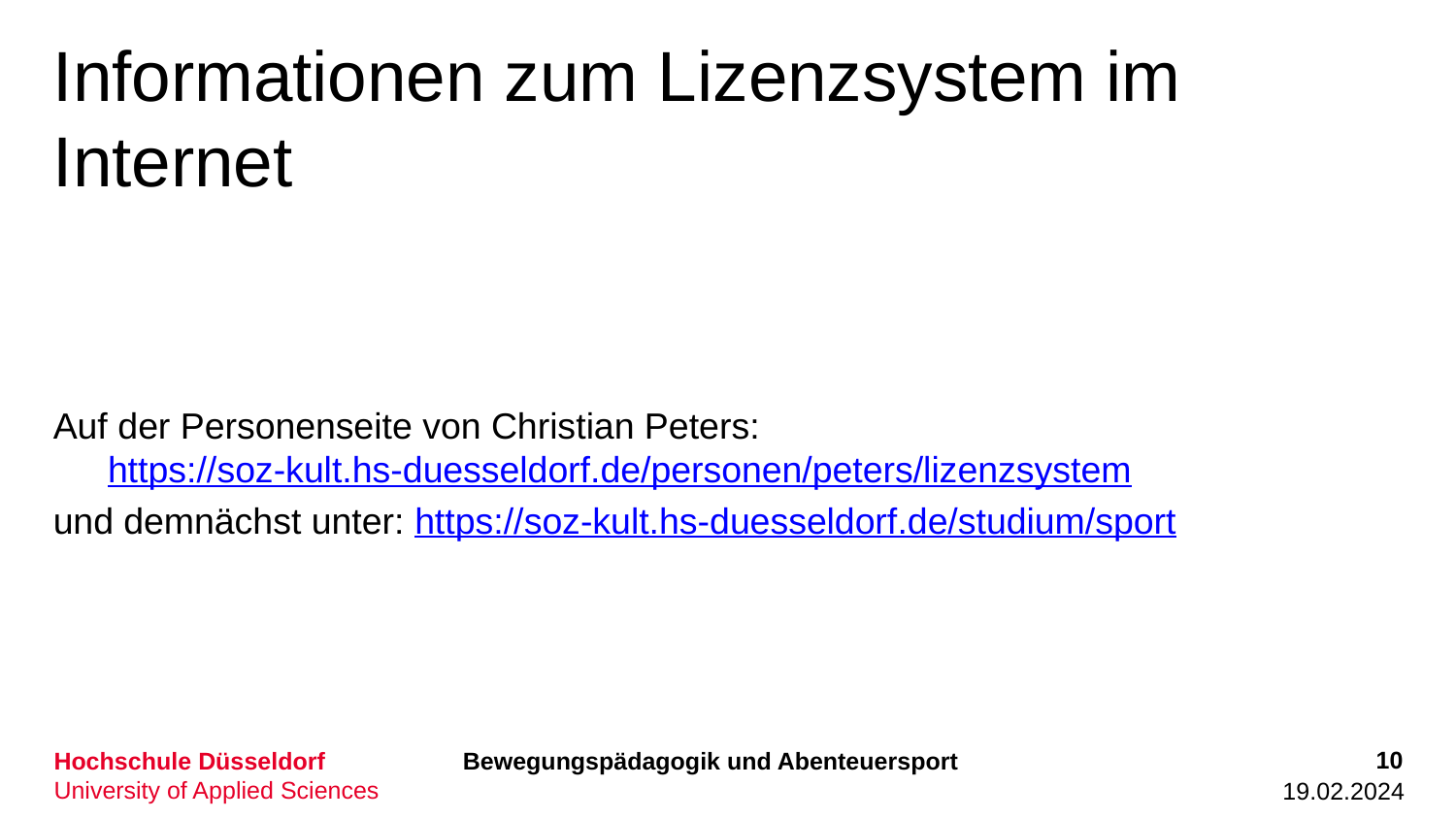

# Informationen zum Lizenzsystem im Internet
Auf der Personenseite von Christian Peters: 
https://soz-kult.hs-duesseldorf.de/personen/peters/lizenzsystem
und demnächst unter: https://soz-kult.hs-duesseldorf.de/studium/sport
10

Bewegungspädagogik und Abenteuersport

19.02.2024